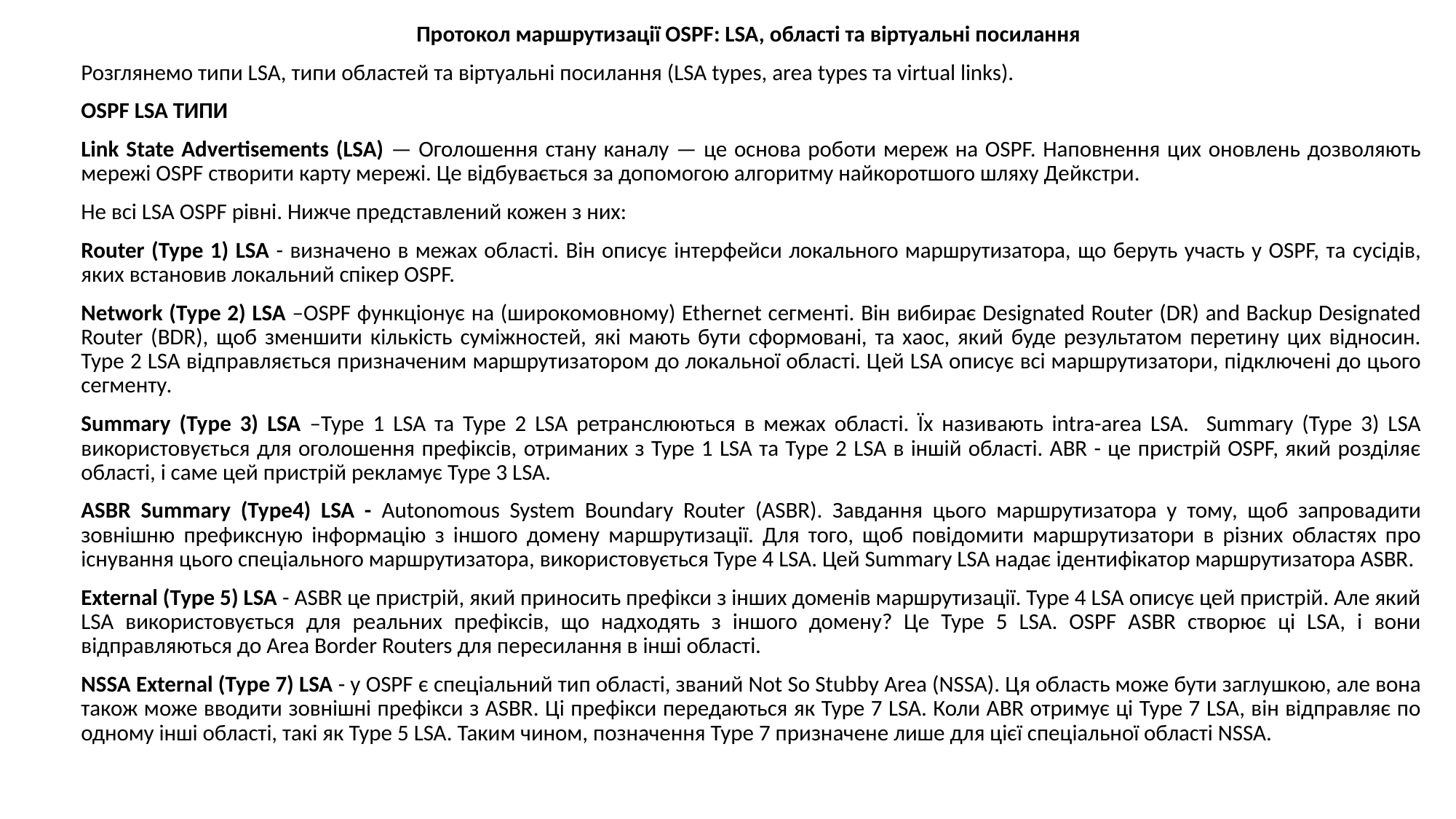

Протокол маршрутизації OSPF: LSA, області та віртуальні посилання
Розглянемо типи LSA, типи областей та віртуальні посилання (LSA types, area types та virtual links).
OSPF LSA ТИПИ
Link State Advertisements (LSA) — Оголошення стану каналу — це основа роботи мереж на OSPF. Наповнення цих оновлень дозволяють мережі OSPF створити карту мережі. Це відбувається за допомогою алгоритму найкоротшого шляху Дейкстри.
Не всі LSA OSPF рівні. Нижче представлений кожен з них:
Router (Type 1) LSA - визначено в межах області. Він описує інтерфейси локального маршрутизатора, що беруть участь у OSPF, та сусідів, яких встановив локальний спікер OSPF.
Network (Type 2) LSA –OSPF функціонує на (широкомовному) Ethernet сегменті. Він вибирає Designated Router (DR) and Backup Designated Router (BDR), щоб зменшити кількість суміжностей, які мають бути сформовані, та хаос, який буде результатом перетину цих відносин. Type 2 LSA відправляється призначеним маршрутизатором до локальної області. Цей LSA описує всі маршрутизатори, підключені до цього сегменту.
Summary (Type 3) LSA –Type 1 LSA та Type 2 LSA ретранслюються в межах області. Їх називають intra-area LSA.  Summary (Type 3) LSA використовується для оголошення префіксів, отриманих з Type 1 LSA та Type 2 LSA в іншій області. ABR - це пристрій OSPF, який розділяє області, і саме цей пристрій рекламує Type 3 LSA.
ASBR Summary (Type4) LSA - Autonomous System Boundary Router (ASBR). Завдання цього маршрутизатора у тому, щоб запровадити зовнішню префиксную інформацію з іншого домену маршрутизації. Для того, щоб повідомити маршрутизатори в різних областях про існування цього спеціального маршрутизатора, використовується Type 4 LSA. Цей Summary LSA надає ідентифікатор маршрутизатора ASBR.
External (Type 5) LSA - ASBR це пристрій, який приносить префікси з інших доменів маршрутизації. Type 4 LSA описує цей пристрій. Але який LSA використовується для реальних префіксів, що надходять з іншого домену? Це Type 5 LSA. OSPF ASBR створює ці LSA, і вони відправляються до Area Border Routers для пересилання в інші області.
NSSA External (Type 7) LSA - у OSPF є спеціальний тип області, званий Not So Stubby Area (NSSA). Ця область може бути заглушкою, але вона також може вводити зовнішні префікси з ASBR. Ці префікси передаються як Type 7 LSA. Коли ABR отримує ці Type 7 LSA, він відправляє по одному інші області, такі як Type 5 LSA. Таким чином, позначення Type 7 призначене лише для цієї спеціальної області NSSA.